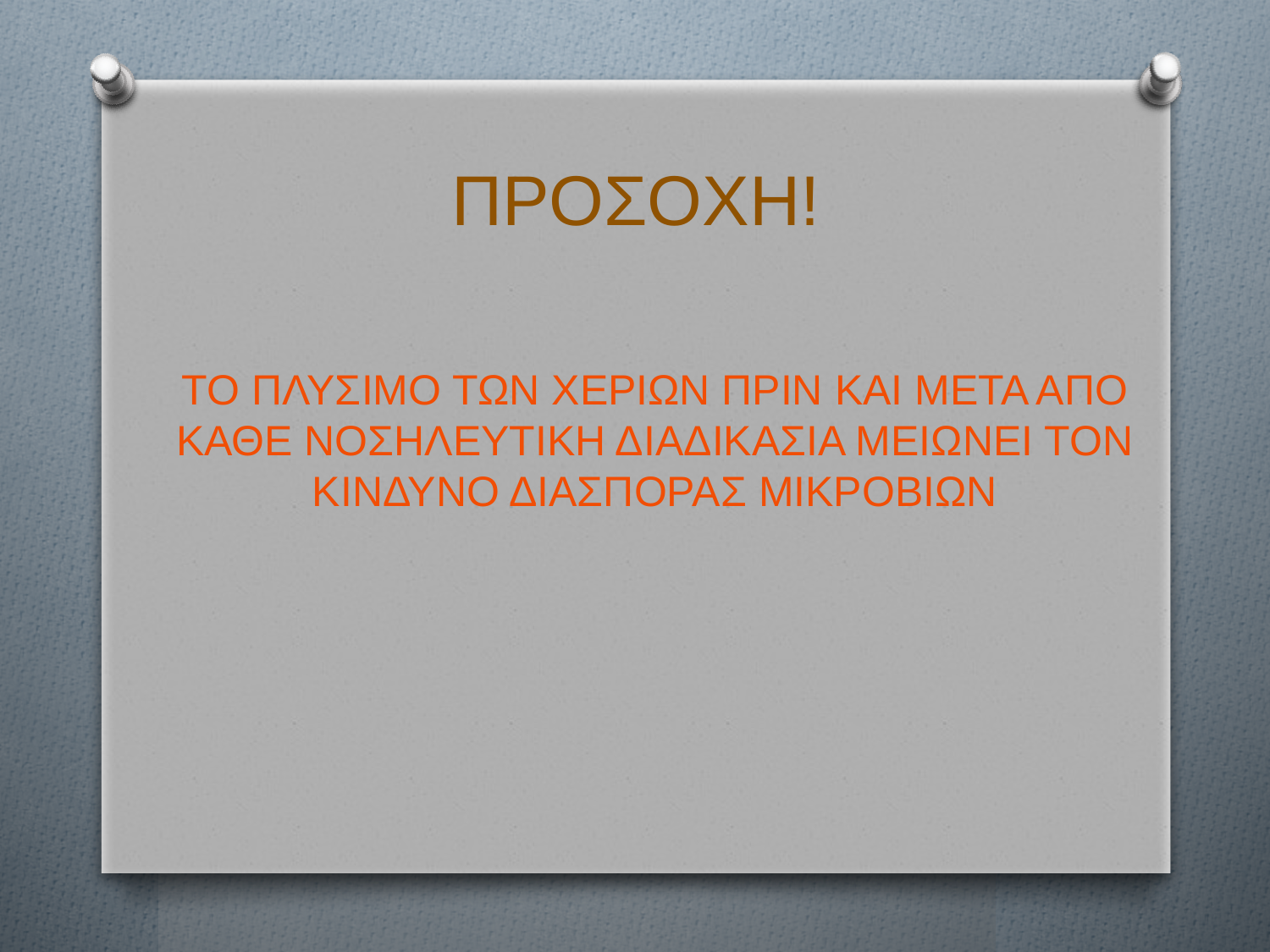

# ΠΡΟΣΟΧΗ!
ΤΟ ΠΛΥΣΙΜΟ ΤΩΝ ΧΕΡΙΩΝ ΠΡΙΝ ΚΑΙ ΜΕΤΑ ΑΠΟ ΚΑΘΕ ΝΟΣΗΛΕΥΤΙΚΗ ΔΙΑΔΙΚΑΣΙΑ ΜΕΙΩΝΕΙ ΤΟΝ ΚΙΝΔΥΝΟ ΔΙΑΣΠΟΡΑΣ ΜΙΚΡΟΒΙΩΝ